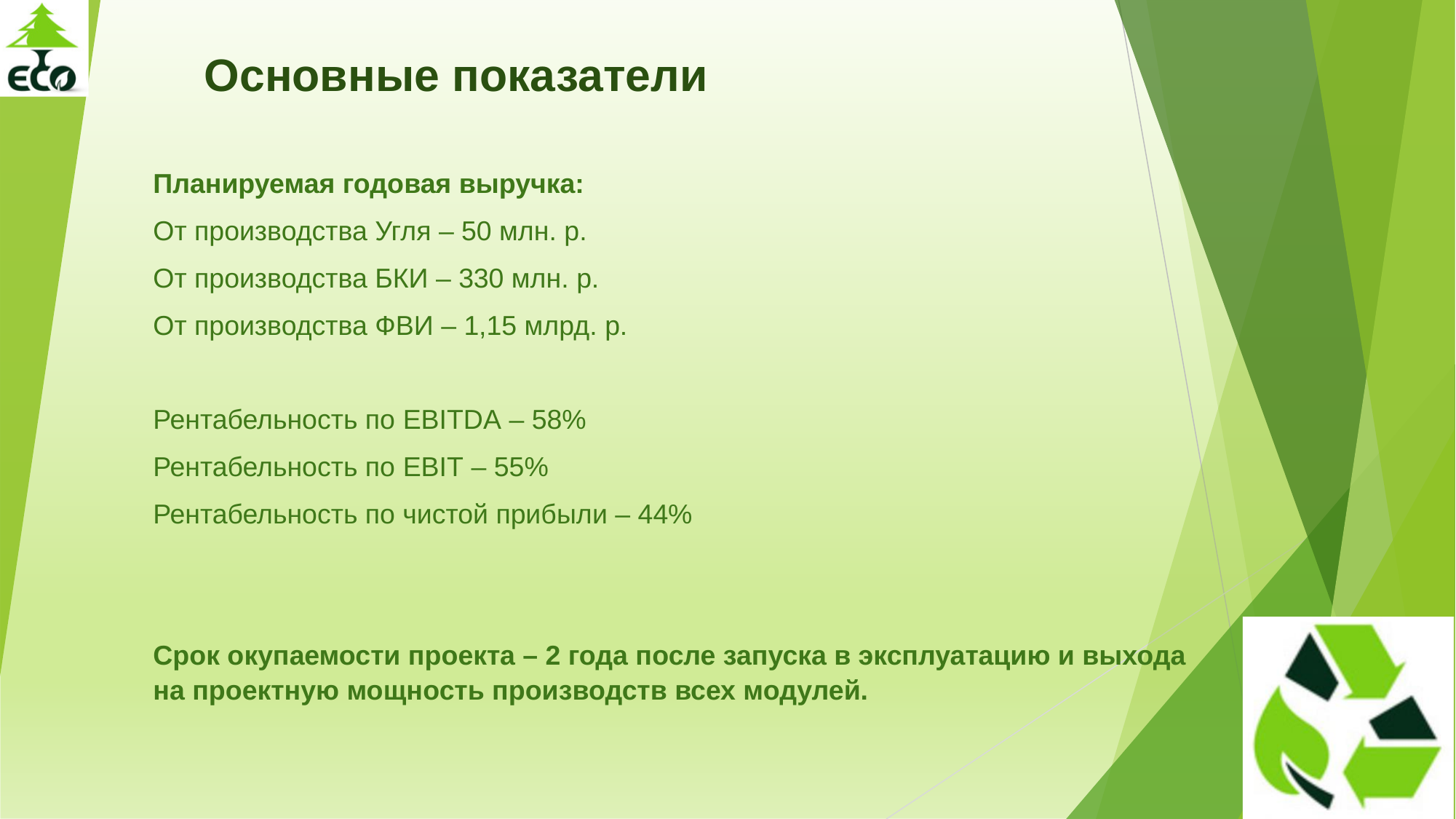

Основные показатели
Планируемая годовая выручка:
От производства Угля – 50 млн. р.
От производства БКИ – 330 млн. р.
От производства ФВИ – 1,15 млрд. р.

Рентабельность по EBITDA – 58%
Рентабельность по EBIT – 55%
Рентабельность по чистой прибыли – 44%

Срок окупаемости проекта – 2 года после запуска в эксплуатацию и выхода на проектную мощность производств всех модулей.